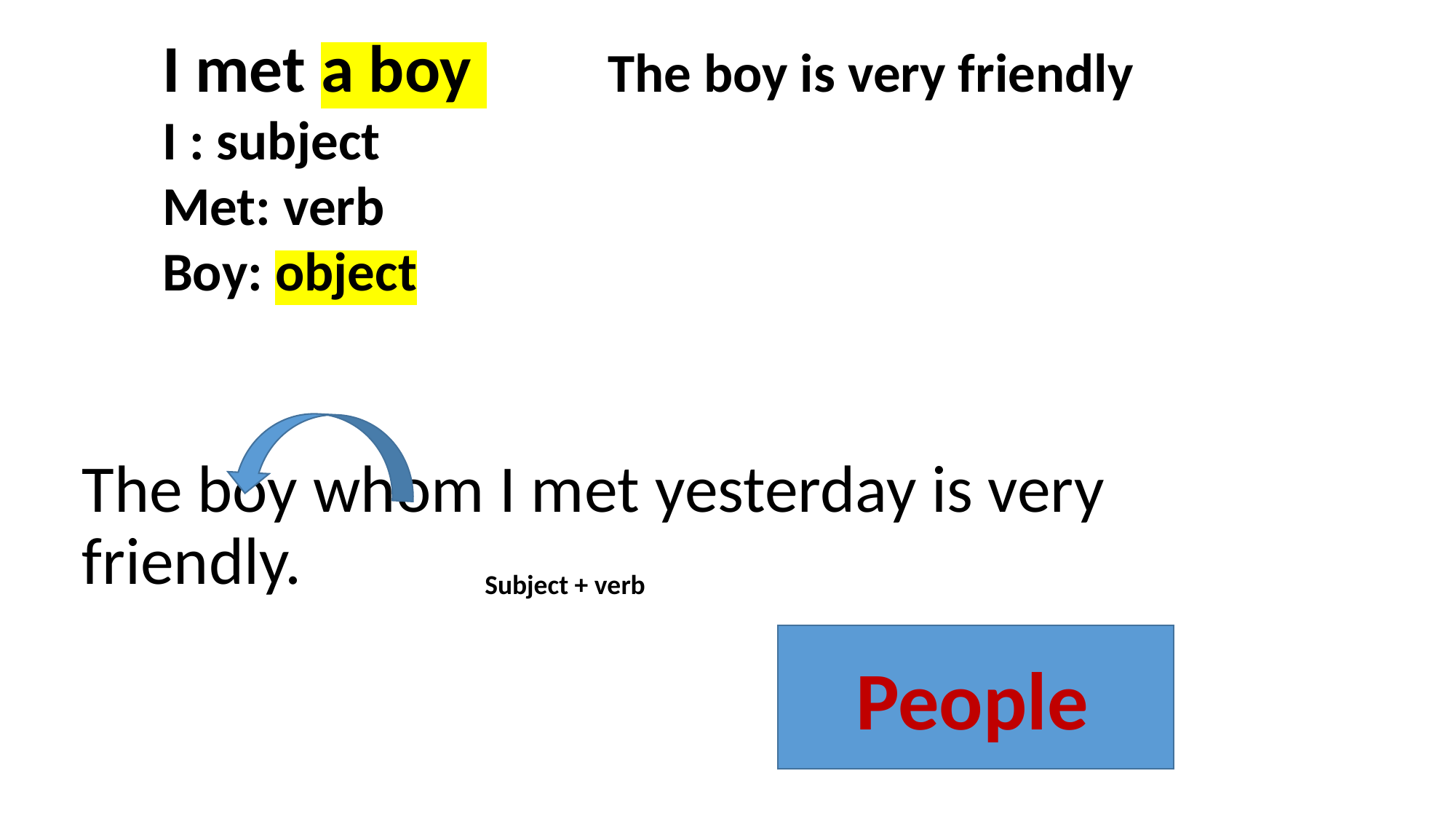

I met a boy         The boy is very friendly
I : subject
Met: verb
Boy: object

# The boy whom I met yesterday is very friendly.
Subject + verb
People